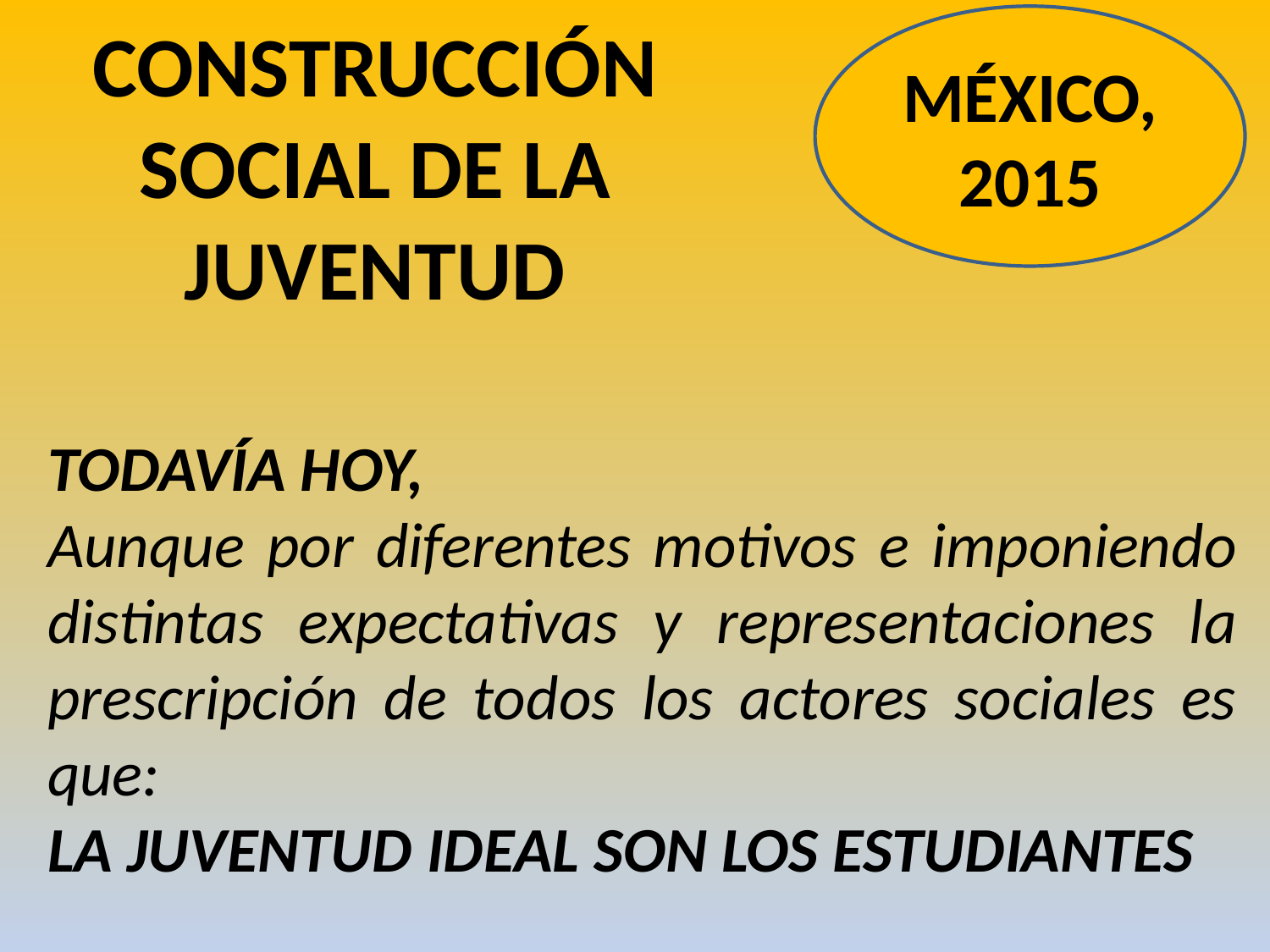

CONSTRUCCIÓN SOCIAL DE LA JUVENTUD

MÉXICO,
2015
TODAVÍA HOY,
Aunque por diferentes motivos e imponiendo distintas expectativas y representaciones la prescripción de todos los actores sociales es que:
LA JUVENTUD IDEAL SON LOS ESTUDIANTES